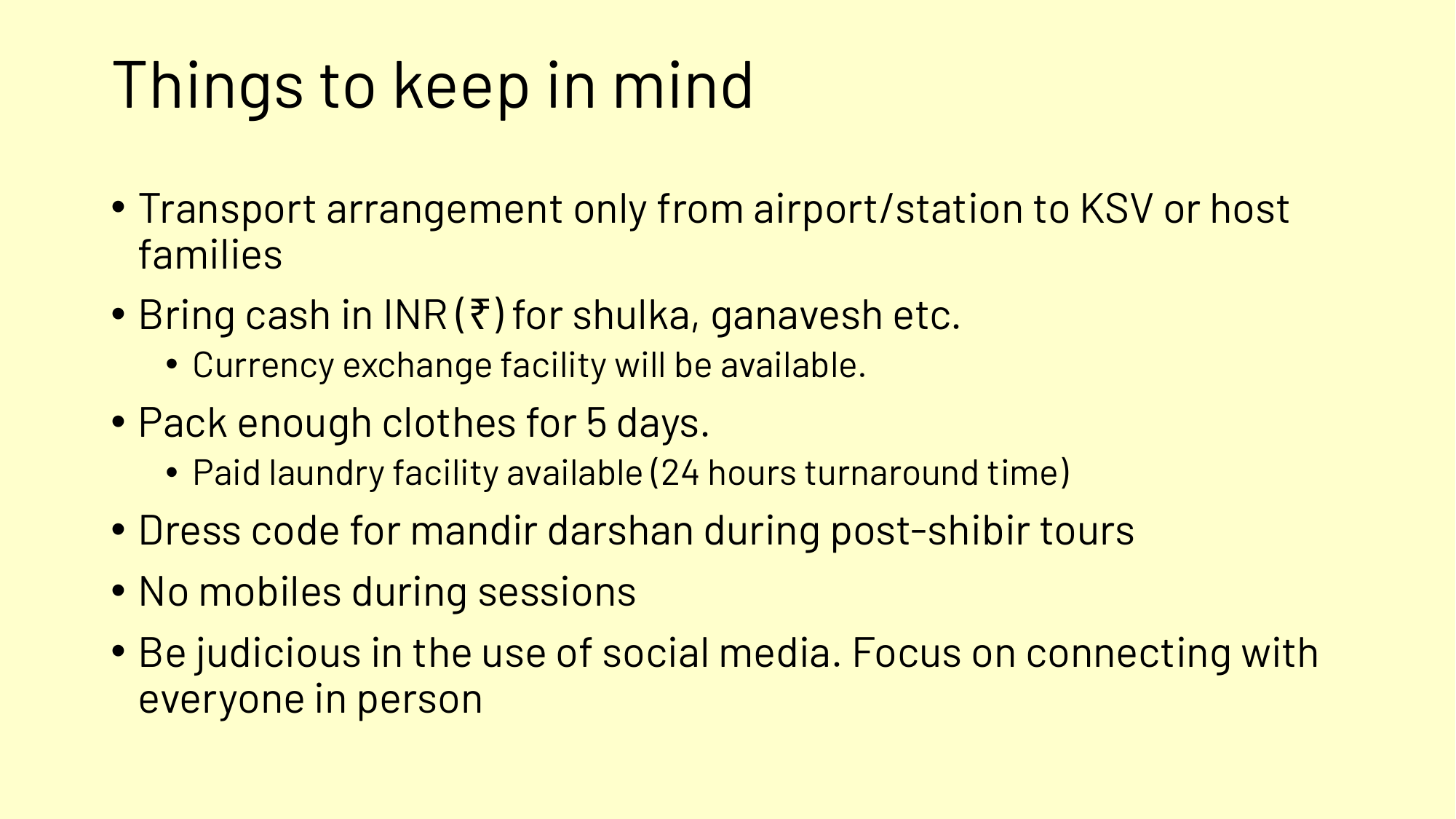

# Things to keep in mind
Transport arrangement only from airport/station to KSV or host families
Bring cash in INR (₹) for shulka, ganavesh etc.
Currency exchange facility will be available.
Pack enough clothes for 5 days.
Paid laundry facility available (24 hours turnaround time)
Dress code for mandir darshan during post-shibir tours
No mobiles during sessions
Be judicious in the use of social media. Focus on connecting with everyone in person